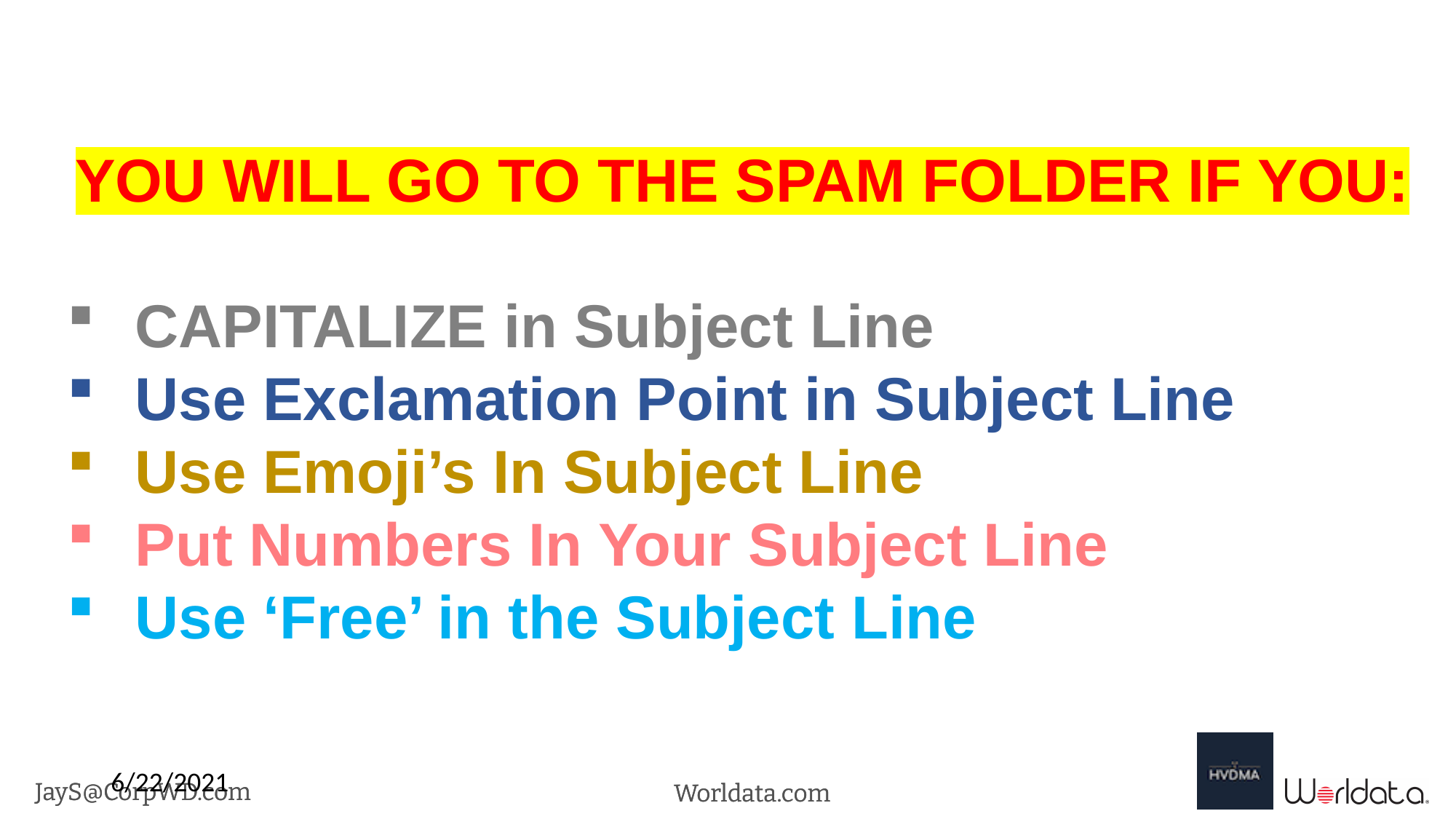

YOU WILL GO TO THE SPAM FOLDER IF YOU:

CAPITALIZE in Subject Line
Use Exclamation Point in Subject Line
Use Emoji’s In Subject Line
Put Numbers In Your Subject Line
Use ‘Free’ in the Subject Line
6/22/2021